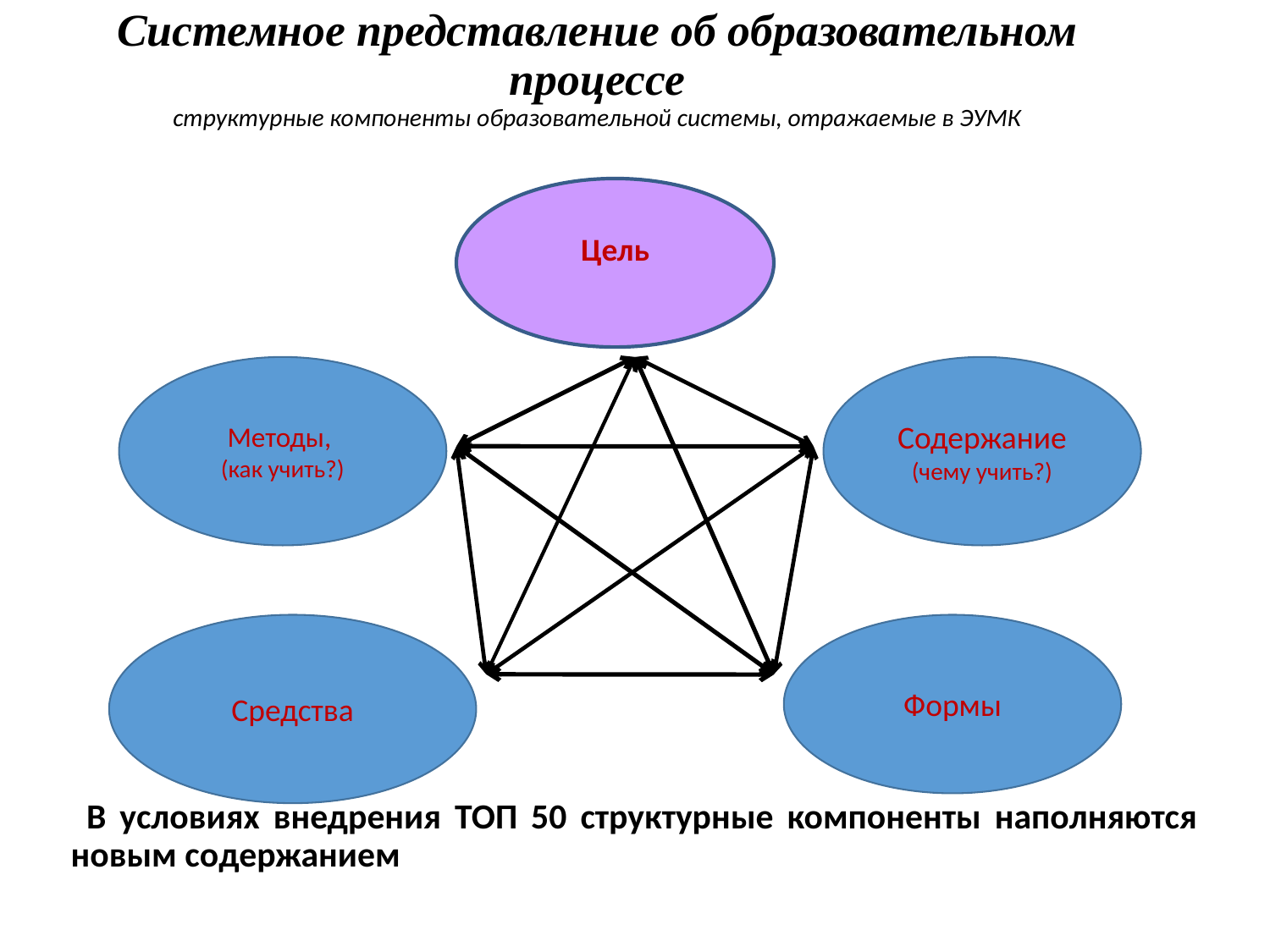

# Системное представление об образовательном процессе структурные компоненты образовательной системы, отражаемые в ЭУМК

    В условиях внедрения ТОП 50 структурные компоненты наполняются новым содержанием
Цель

Методы,
(как учить?)
Содержание
(чему учить?)
Средства
Формы